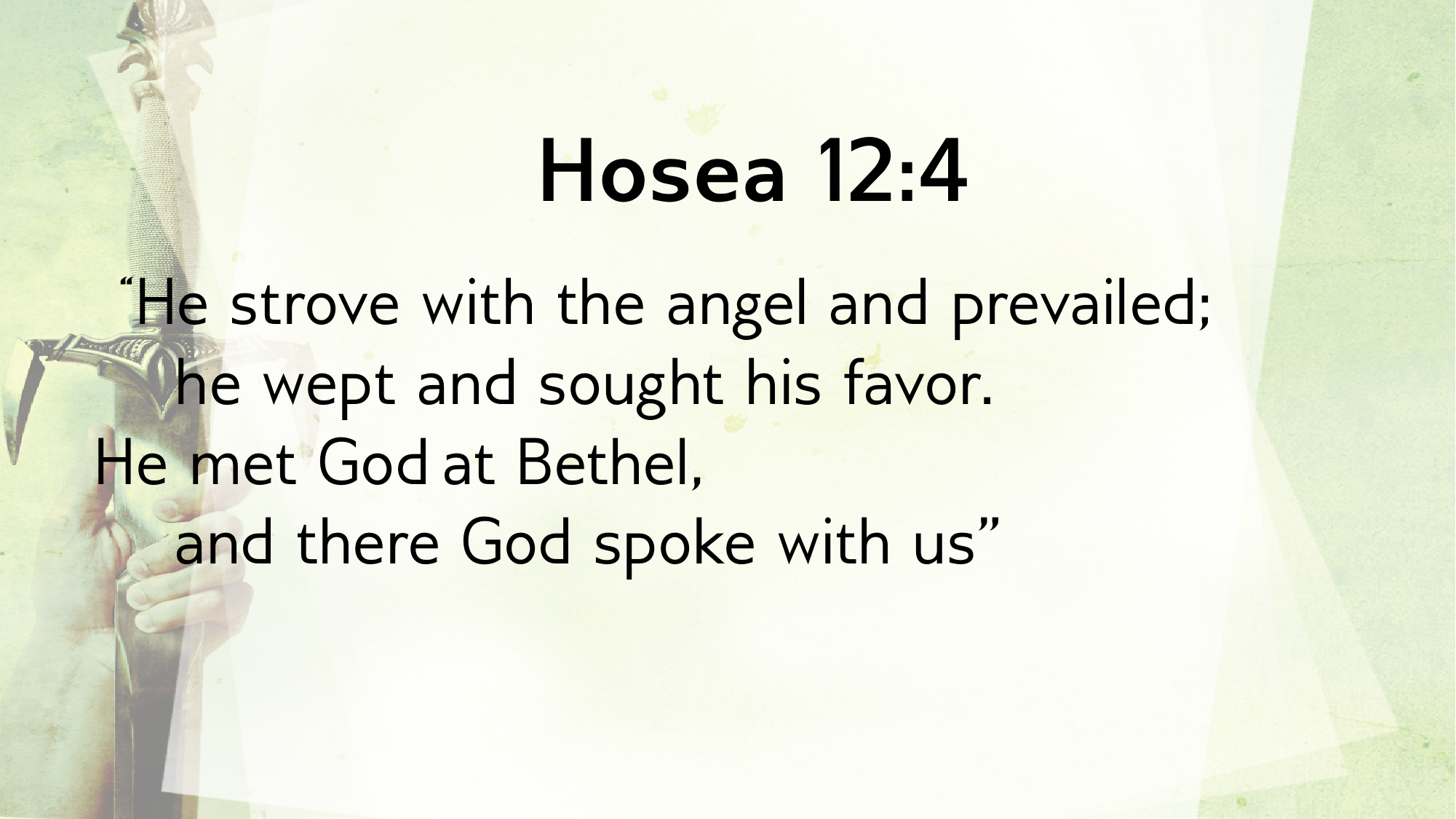

Hosea 12:4
  “He strove with the angel and prevailed;
    he wept and sought his favor.
He met God at Bethel,
    and there God spoke with us”